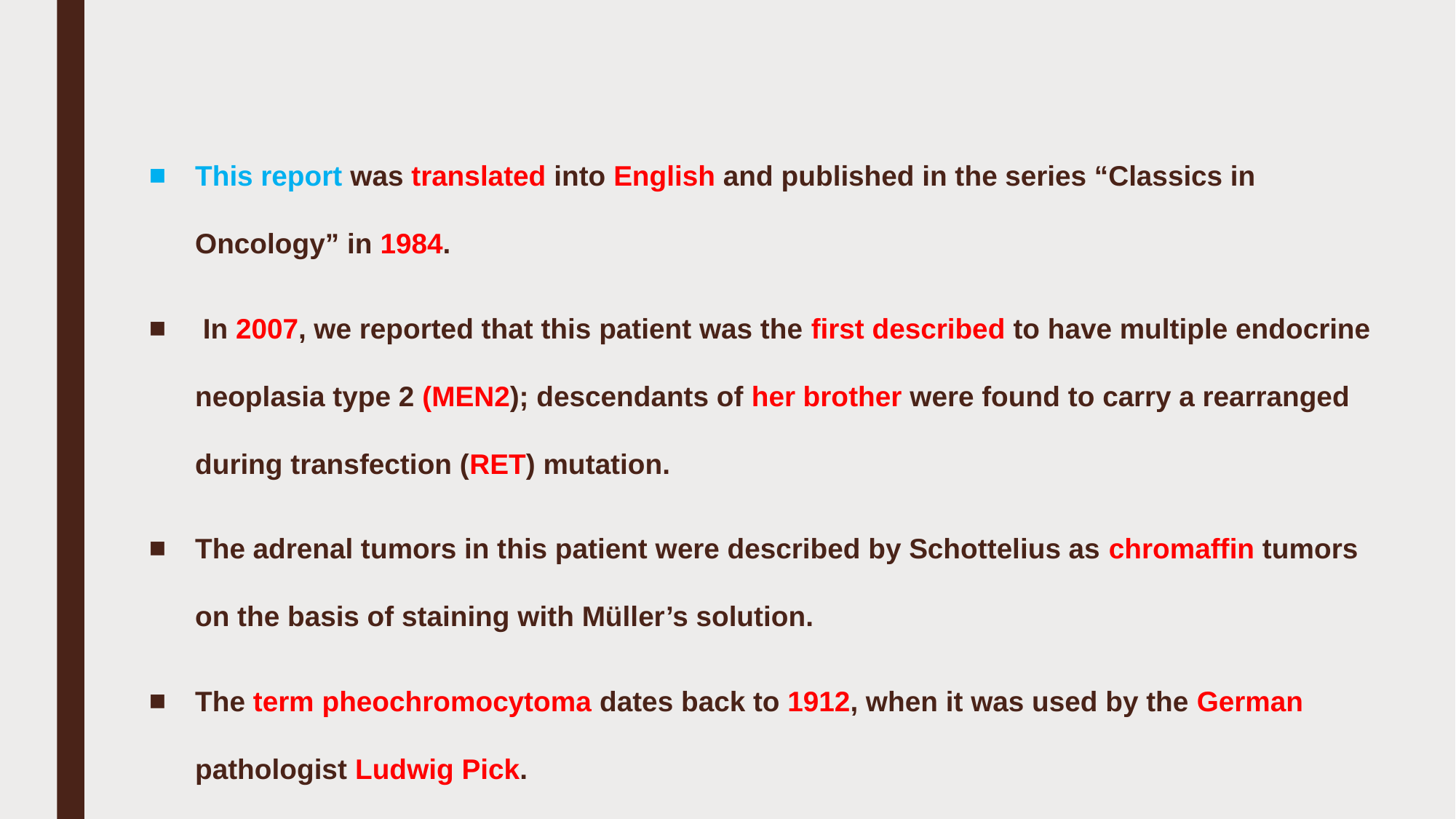

#
This report was translated into English and published in the series “Classics in Oncology” in 1984.
 In 2007, we reported that this patient was the first described to have multiple endocrine neoplasia type 2 (MEN­2); descendants of her brother were found to carry a rearranged during transfection (RET) mutation.
The adrenal tumors in this patient were described by Schottelius as chromaffin tumors on the basis of staining with Müller’s solution.
The term pheochromocytoma dates back to 1912, when it was used by the German pathologist Ludwig Pick.